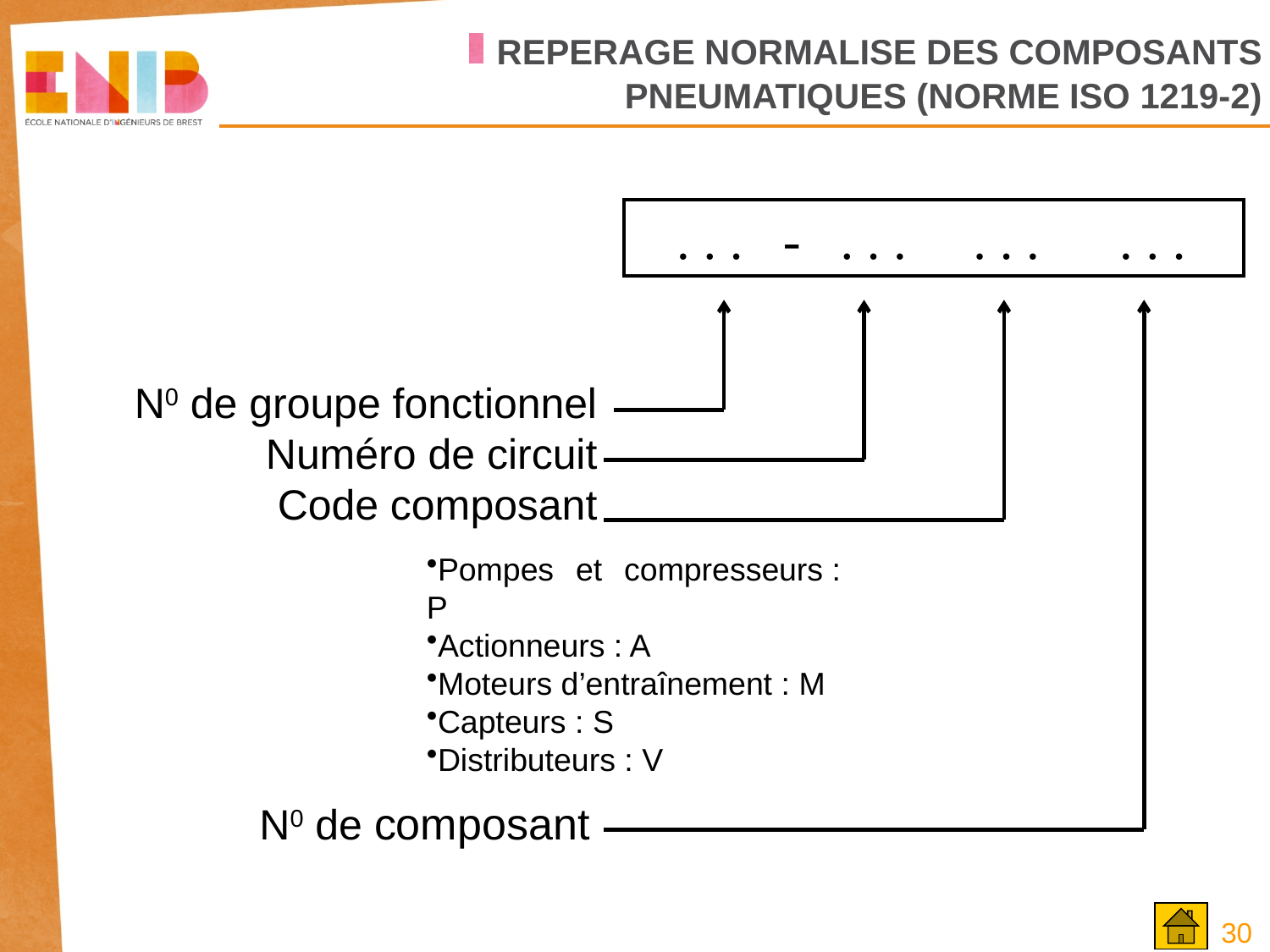

REPERAGE NORMALISE DES COMPOSANTS PNEUMATIQUES (NORME ISO 1219-2)

   . . .   -   . . .     . . .      . . .
N0 de groupe fonctionnel
Numéro de circuit
Code composant
Pompes et compresseurs : P
Actionneurs : A
Moteurs d’entraînement : M
Capteurs : S
Distributeurs : V
N0 de composant